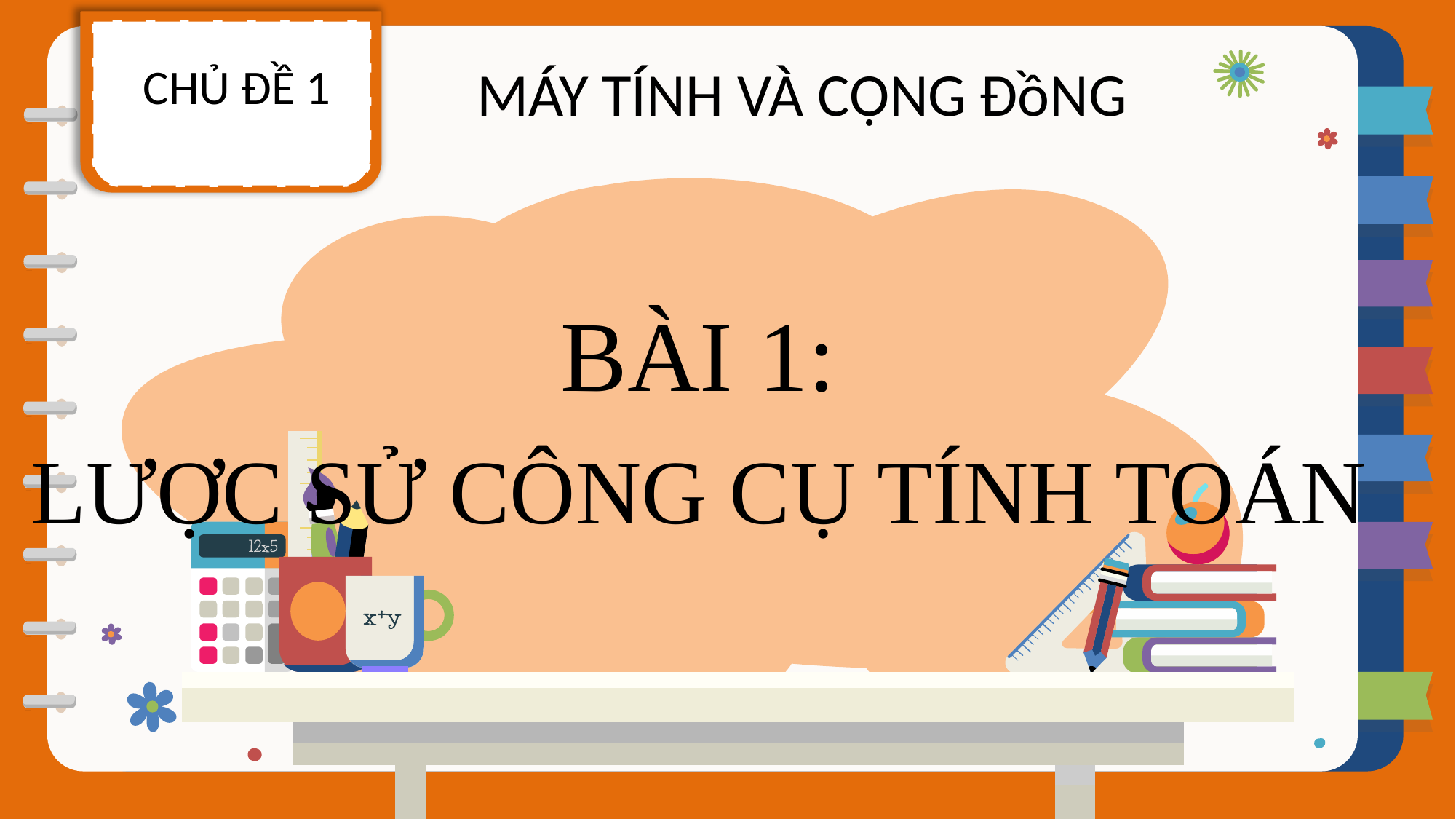

CHỦ ĐỀ 1
MÁY TÍNH VÀ CỘNG ĐồNG
BÀI 1:
LƯỢC SỬ CÔNG CỤ TÍNH TOÁN